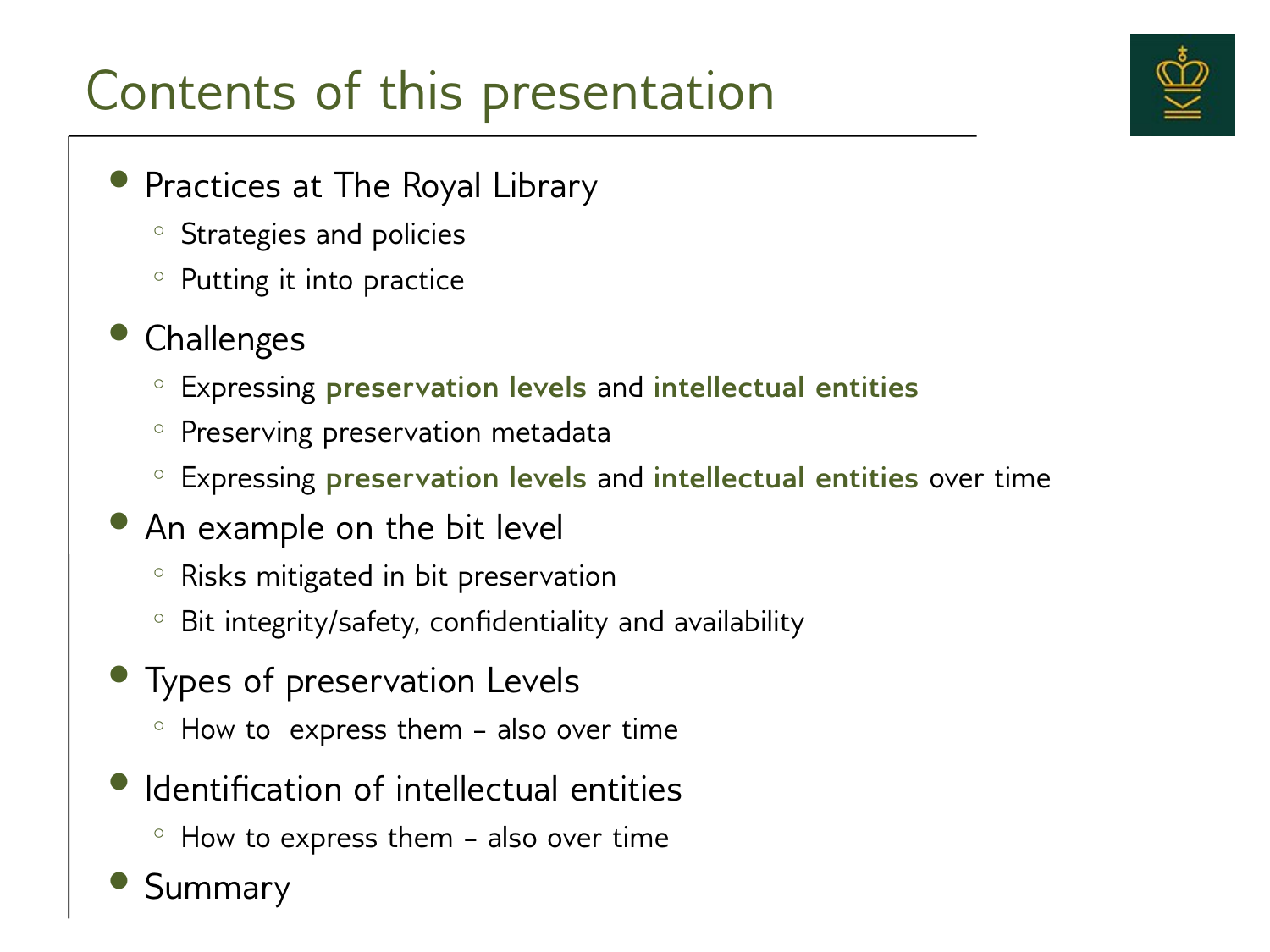

# Contents of this presentation
Practices at The Royal Library
Strategies and policies
Putting it into practice
Challenges
Expressing preservation levels and intellectual entities
Preserving preservation metadata
Expressing preservation levels and intellectual entities over time
An example on the bit level
Risks mitigated in bit preservation
Bit integrity/safety, confidentiality and availability
Types of preservation Levels
How to  express them – also over time
Identification of intellectual entities
How to express them – also over time
Summary